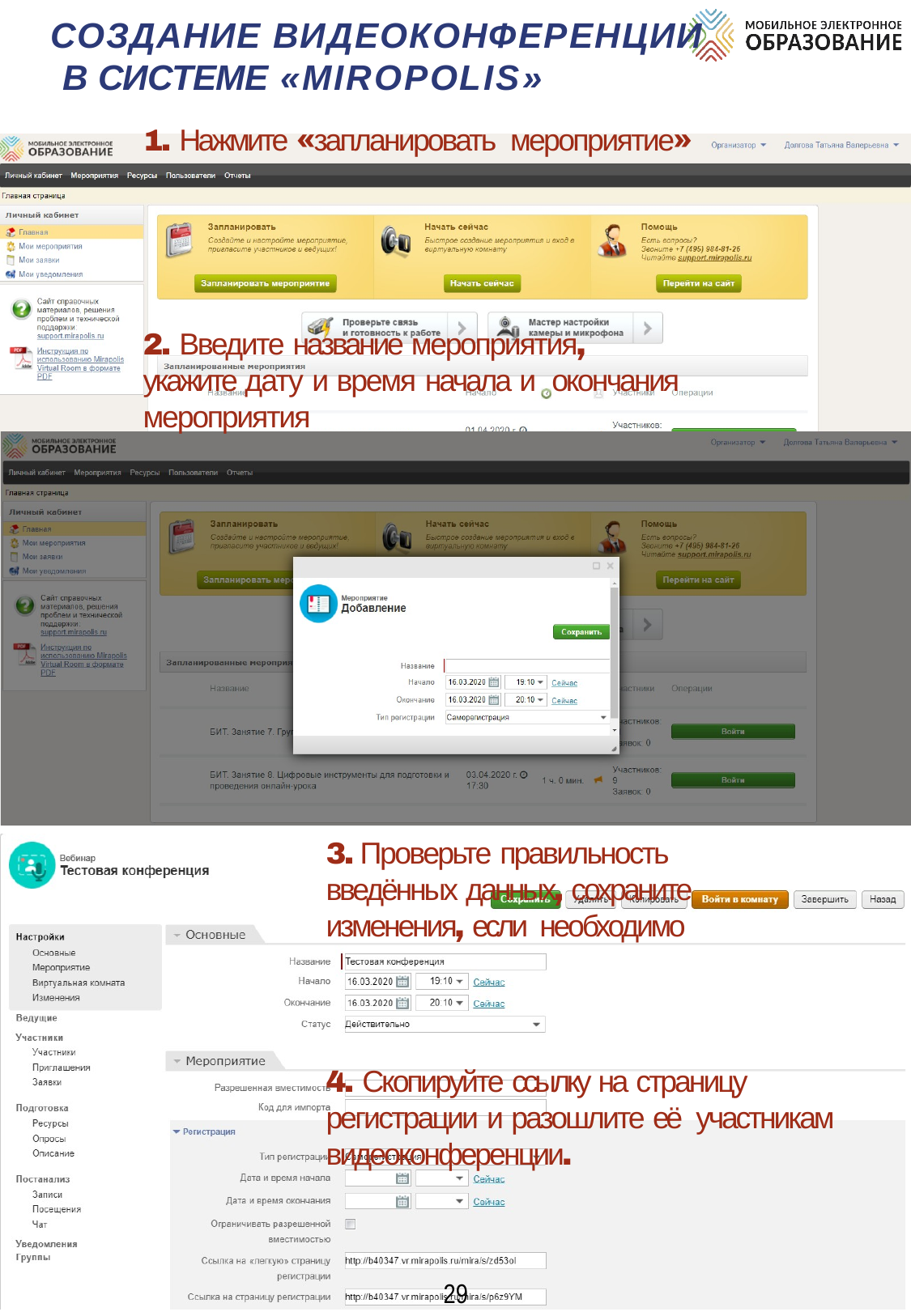

СОЗДАНИЕ ВИДЕОКОНФЕРЕНЦИИ  В СИСТЕМЕ «MIROPOLIS»
1. Нажмите «запланировать мероприятие»

2. Введите название мероприятия,  укажите дату и время начала и  окончания мероприятия

3. Проверьте правильность  введённых данных, сохраните  изменения, если необходимо

4. Скопируйте ссылку на страницу  регистрации и разошлите её  участникам видеоконференции.
29